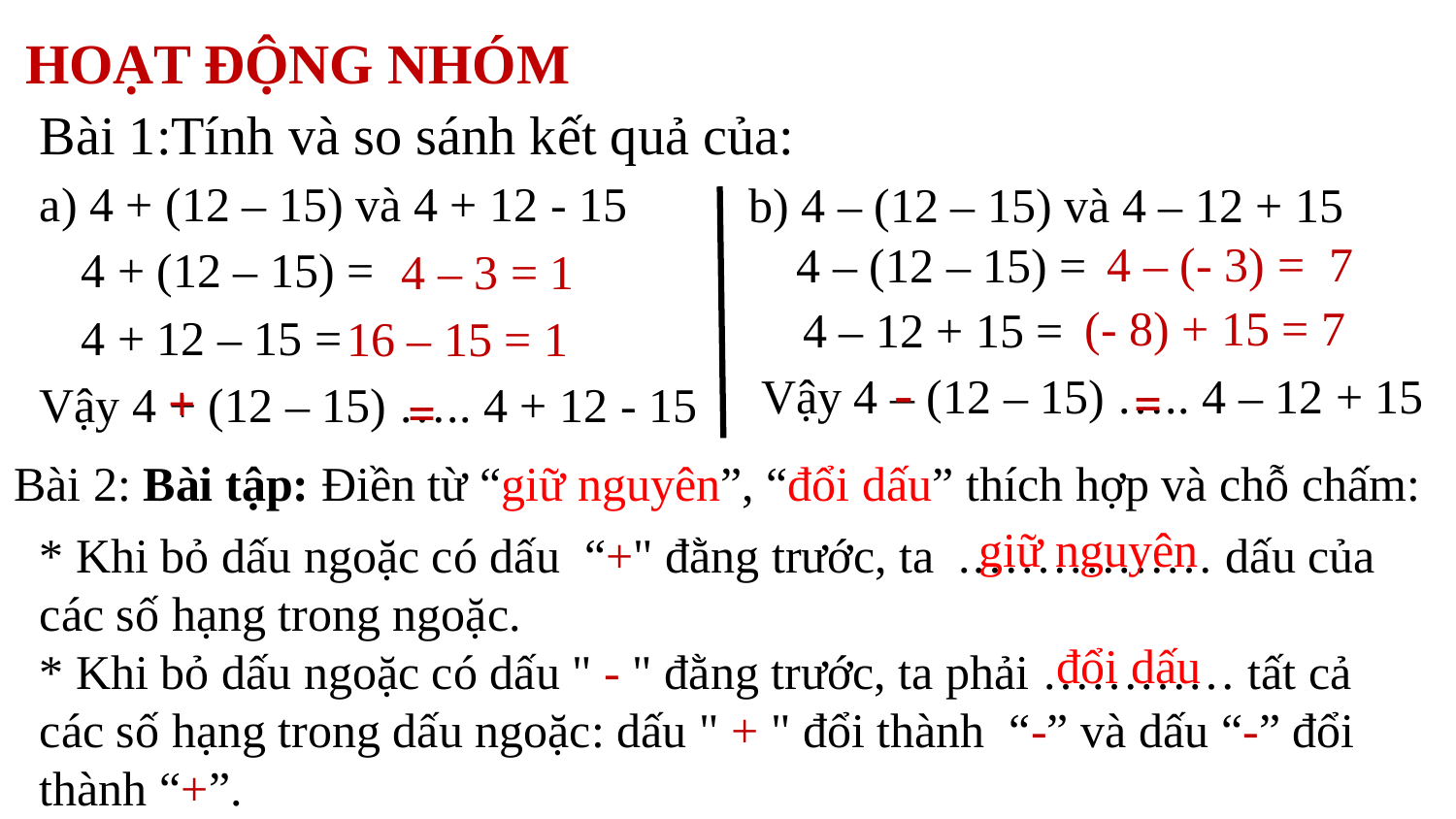

HOẠT ĐỘNG NHÓM
Bài 1:Tính và so sánh kết quả của:
a) 4 + (12 – 15) và 4 + 12 - 15
b) 4 – (12 – 15) và 4 – 12 + 15
4 – (- 3) =  7
4 – (12 – 15) =
4 + (12 – 15) =
 4 – 3 = 1
(- 8) + 15 = 7
4 – 12 + 15 =
4 + 12 – 15 =
16 – 15 = 1
-
Vậy 4 – (12 – 15) ….. 4 – 12 + 15
=
+
Vậy 4 + (12 – 15) ….. 4 + 12 - 15
=
Bài 2: Bài tập: Điền từ “giữ nguyên”, “đổi dấu” thích hợp và chỗ chấm:
giữ nguyên
* Khi bỏ dấu ngoặc có dấu  “+" đằng trước, ta  .…………… dấu của các số hạng trong ngoặc.
* Khi bỏ dấu ngoặc có dấu " - " đằng trước, ta phải ………… tất cả các số hạng trong dấu ngoặc: dấu " + " đổi thành  “-” và dấu “-” đổi thành “+”.
đổi dấu